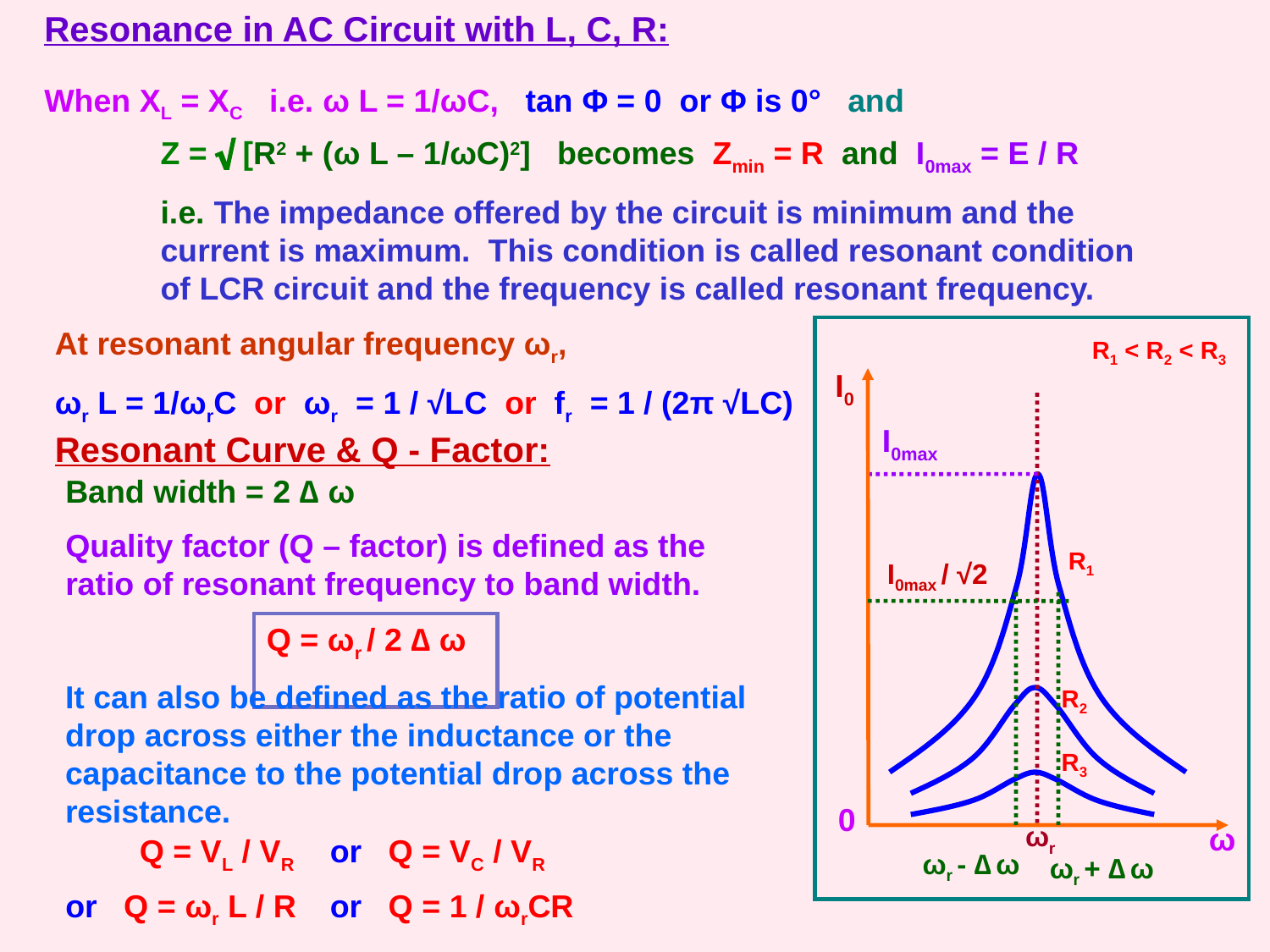

Resonance in AC Circuit with L, C, R:
When XL = XC   i.e. ω L = 1/ωC,   tan Φ = 0  or Φ is 0°   and
Z = √ [R2 + (ω L – 1/ωC)2]   becomes  Zmin = R  and  I0max = E / R
i.e. The impedance offered by the circuit is minimum and the current is maximum.  This condition is called resonant condition of LCR circuit and the frequency is called resonant frequency.
At resonant angular frequency ωr,
ωr L = 1/ωrC  or  ωr  = 1 / √LC  or  fr  = 1 / (2π √LC)

R1 < R2 < R3
 I0

 I0max
Resonant Curve & Q - Factor:
Band width = 2 ∆ ω
Quality factor (Q – factor) is defined as the ratio of resonant frequency to band width.

R1
 I0max / √2

Q = ωr / 2 ∆ ω
It can also be defined as the ratio of potential drop across either the inductance or the capacitance to the potential drop across the resistance.
R2

R3

0
ω

ωr
Q = VL / VR
or   Q = VC / VR
ωr - ∆ ω
ωr + ∆ ω
or   Q = ωr L / R
or   Q = 1 / ωrCR